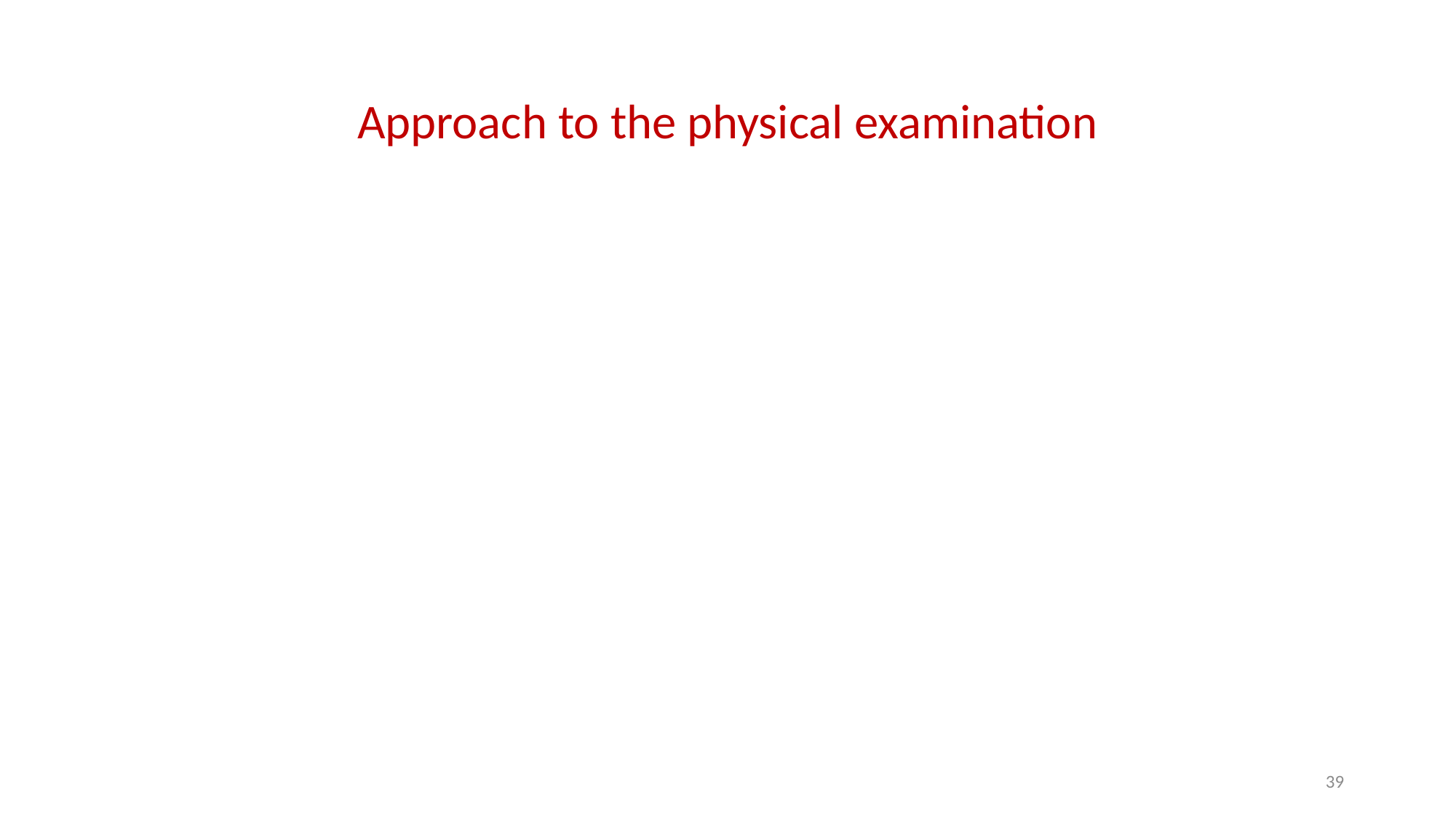

# Approach to the physical examination

39